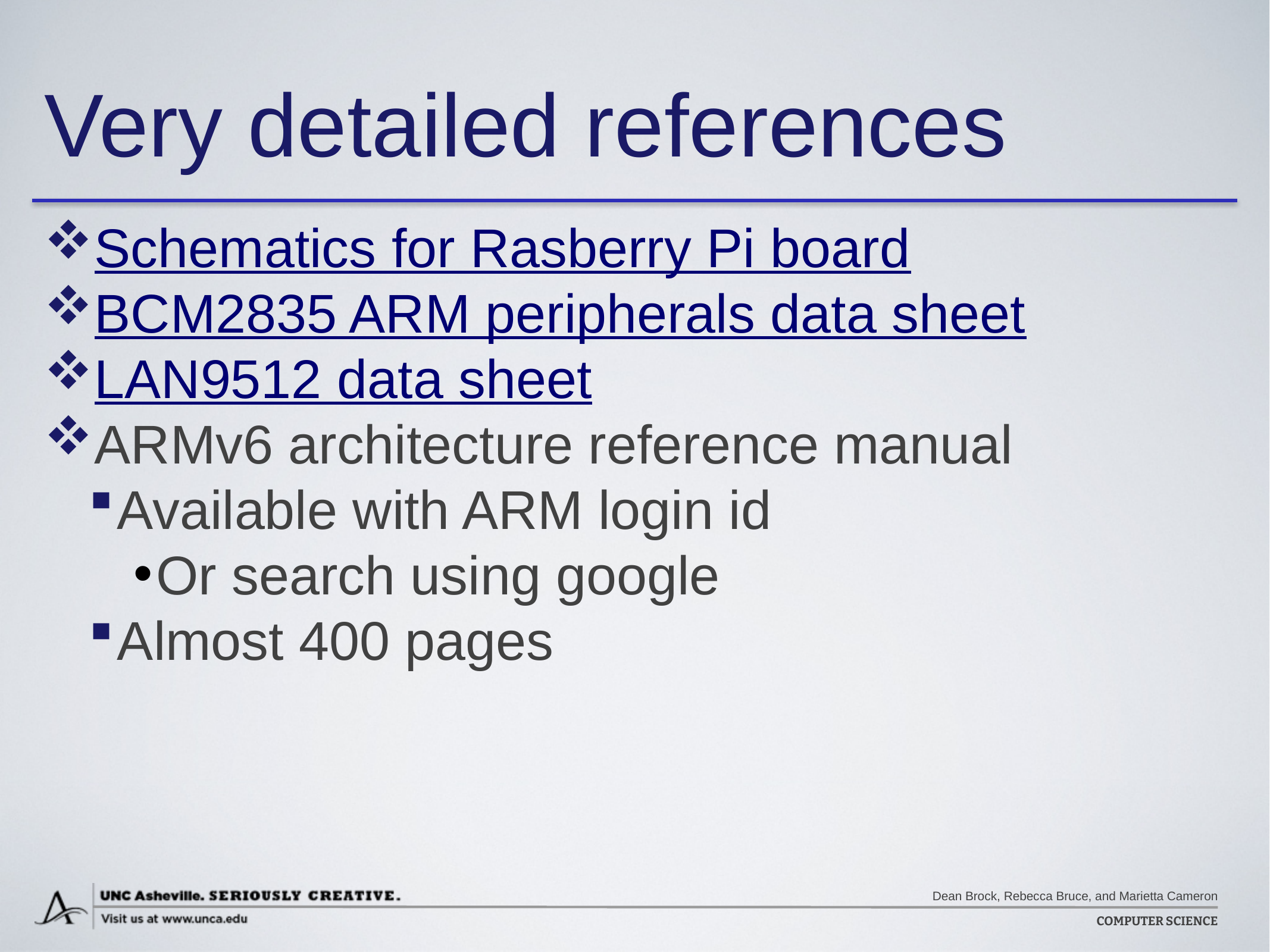

# Very detailed references
Schematics for Rasberry Pi board
BCM2835 ARM peripherals data sheet
LAN9512 data sheet
ARMv6 architecture reference manual
Available with ARM login id
Or search using google
Almost 400 pages